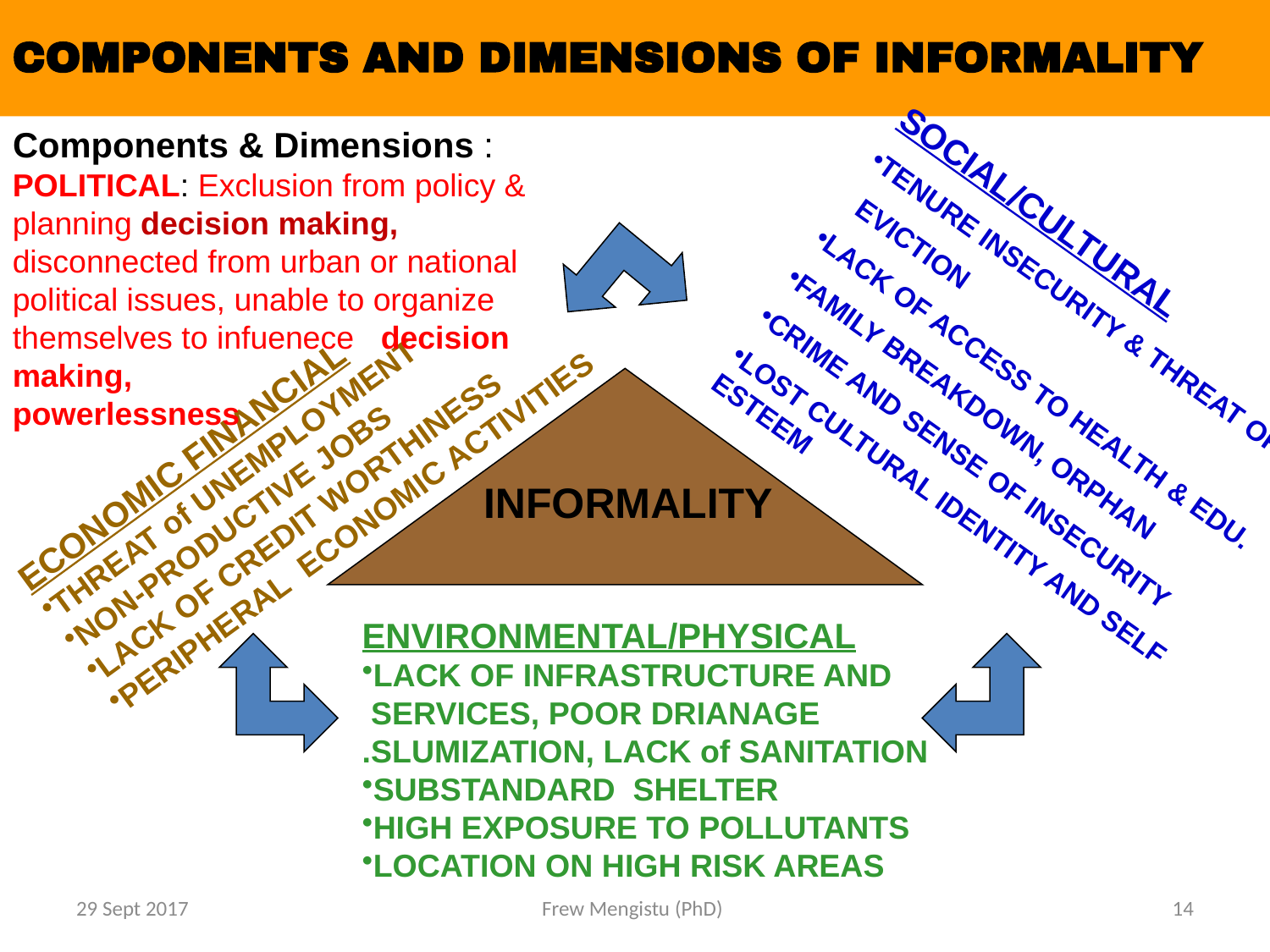

COMPONENTS AND DIMENSIONS OF INFORMALITY
#
Components & Dimensions :
POLITICAL: Exclusion from policy & planning decision making, disconnected from urban or national political issues, unable to organize themselves to infuenece   decision making,
powerlessness
SOCIAL/CULTURAL
TENURE INSECURITY & THREAT OF
  EVICTION
LACK OF ACCESS TO HEALTH & EDU.
FAMILY BREAKDOWN, ORPHAN
CRIME AND SENSE OF INSECURITY
LOST CULTURAL IDENTITY AND SELF ESTEEM

ECONOMIC FINANCIAL
THREAT of UNEMPLOYMENT
NON-PRODUCTIVE JOBS
LACK OF CREDIT WORTHINESS
PERIPHERAL  ECONOMIC ACTIVITIES

INFORMALITY

ENVIRONMENTAL/PHYSICAL
LACK OF INFRASTRUCTURE AND
 SERVICES, POOR DRIANAGE
.SLUMIZATION, LACK of SANITATION
SUBSTANDARD  SHELTER
HIGH EXPOSURE TO POLLUTANTS
LOCATION ON HIGH RISK AREAS

29 Sept 2017
Frew Mengistu (PhD)
14